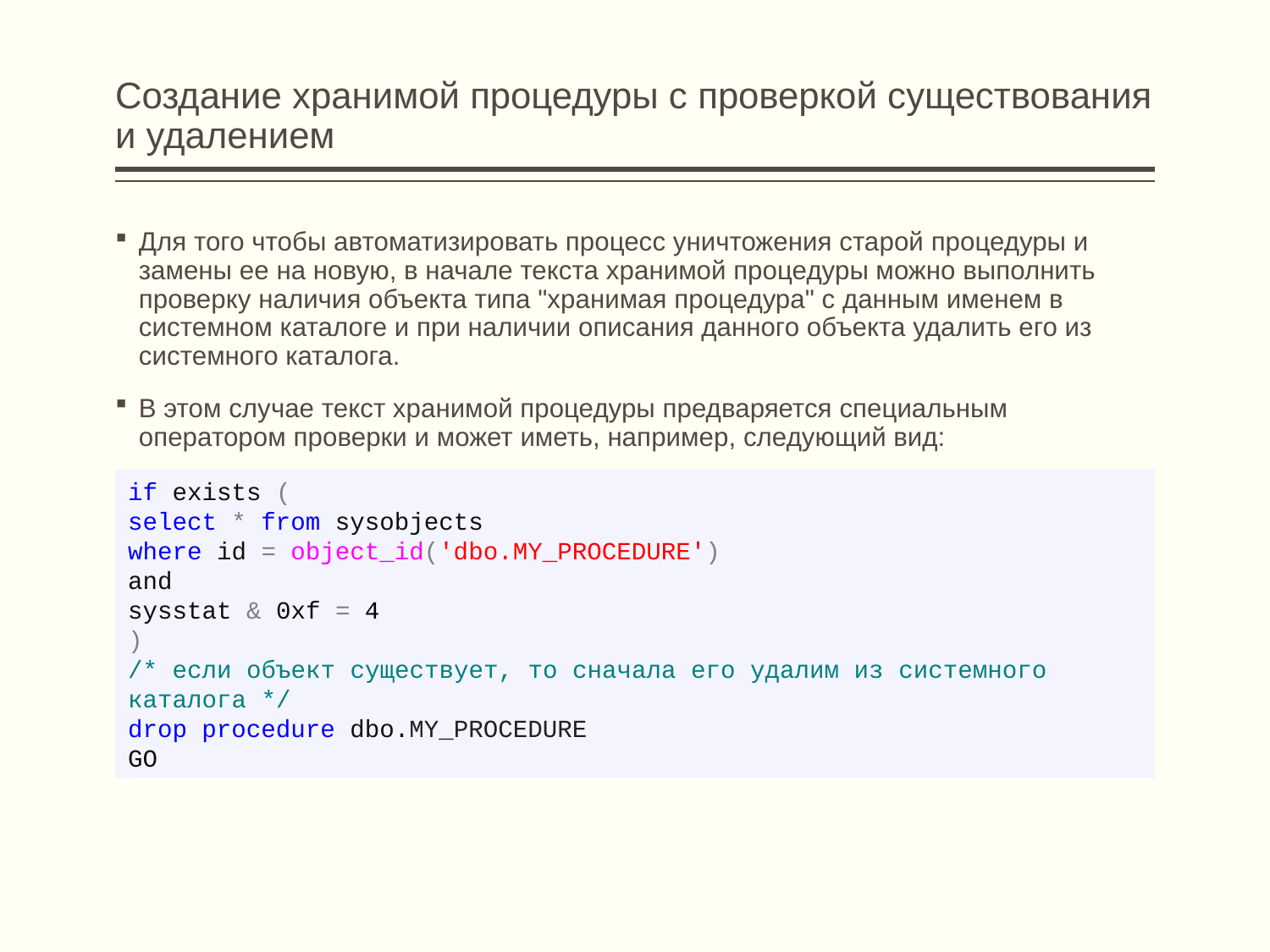

# Создание хранимой процедуры с проверкой существования и удалением
Для того чтобы автоматизировать процесс уничтожения старой процедуры и замены ее на новую, в начале текста хранимой процедуры можно выполнить проверку наличия объекта типа "хранимая процедура" с данным именем в системном каталоге и при наличии описания данного объекта удалить его из системного каталога.
В этом случае текст хранимой процедуры предваряется специальным оператором проверки и может иметь, например, следующий вид:

if exists (
select * from sysobjects
where id = object_id('dbo.MY_PROCEDURE')
and
sysstat & 0xf = 4
)
/* если объект существует, то сначала его удалим из системного каталога */
drop procedure dbo.MY_PROCEDURE
GO